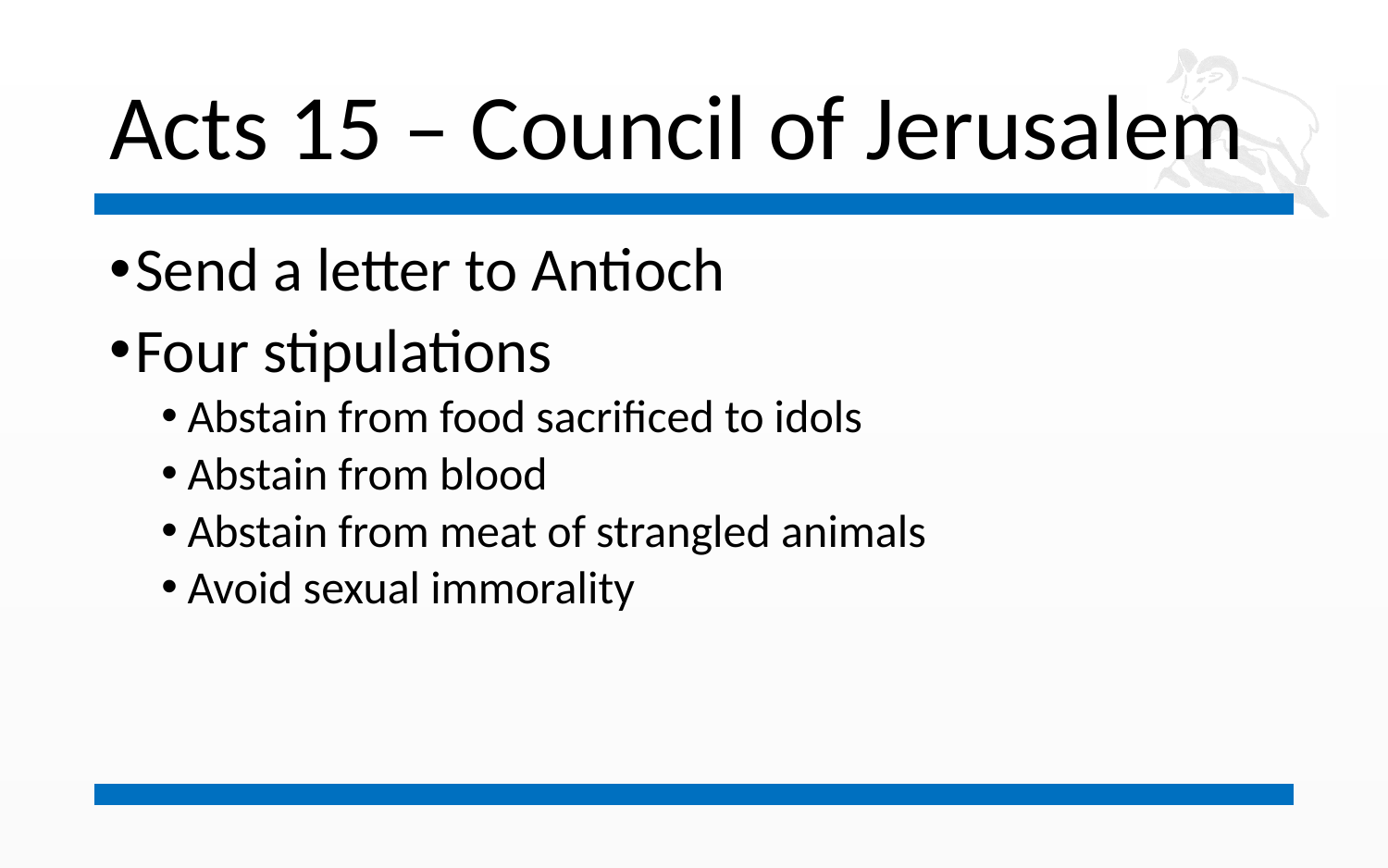

# Acts 15 – Council of Jerusalem
Send a letter to Antioch
Four stipulations
Abstain from food sacrificed to idols
Abstain from blood
Abstain from meat of strangled animals
Avoid sexual immorality